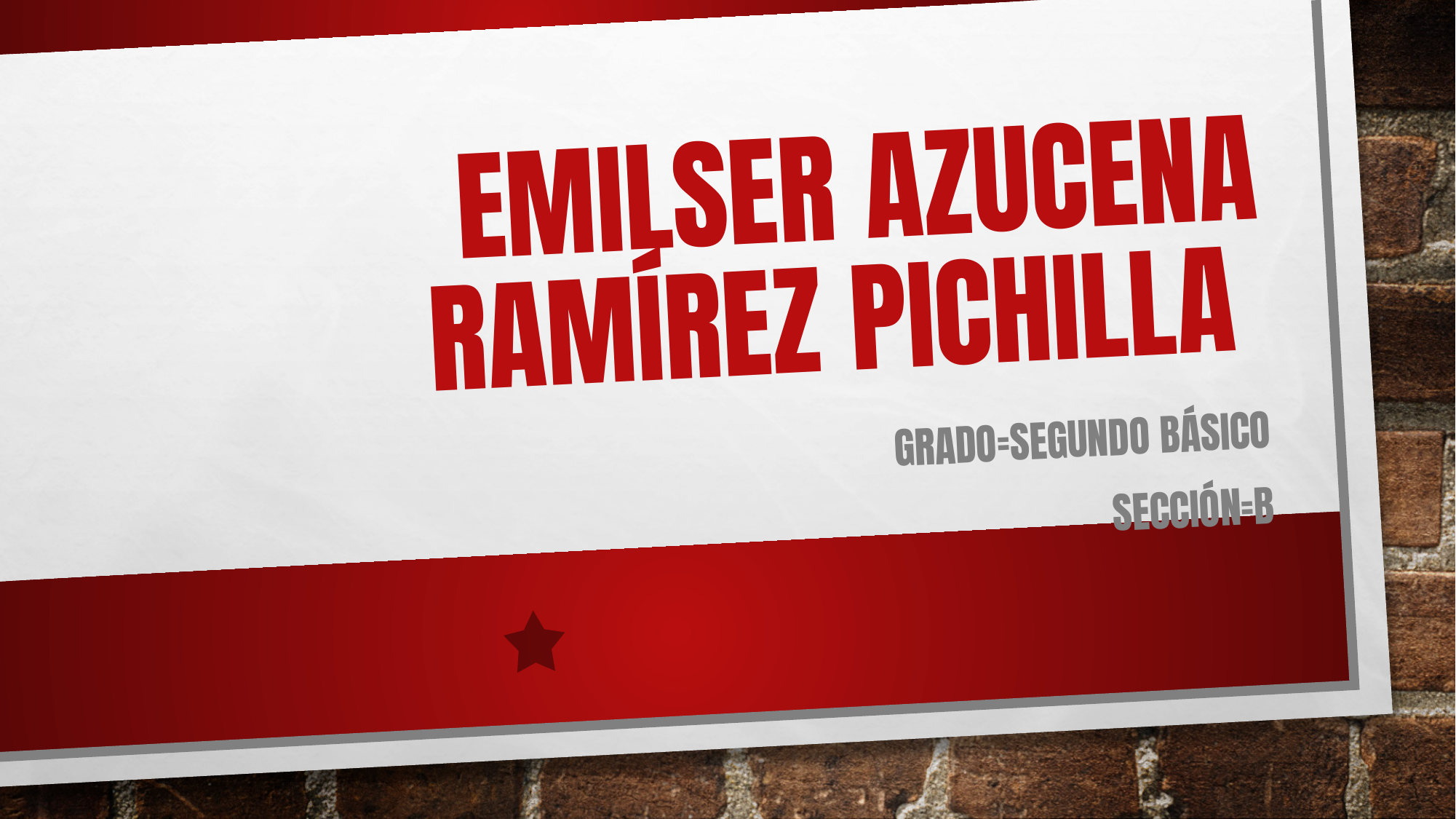

# Emilser Azucena Ramírez Pichilla
Grado=segundo básico
Sección=B